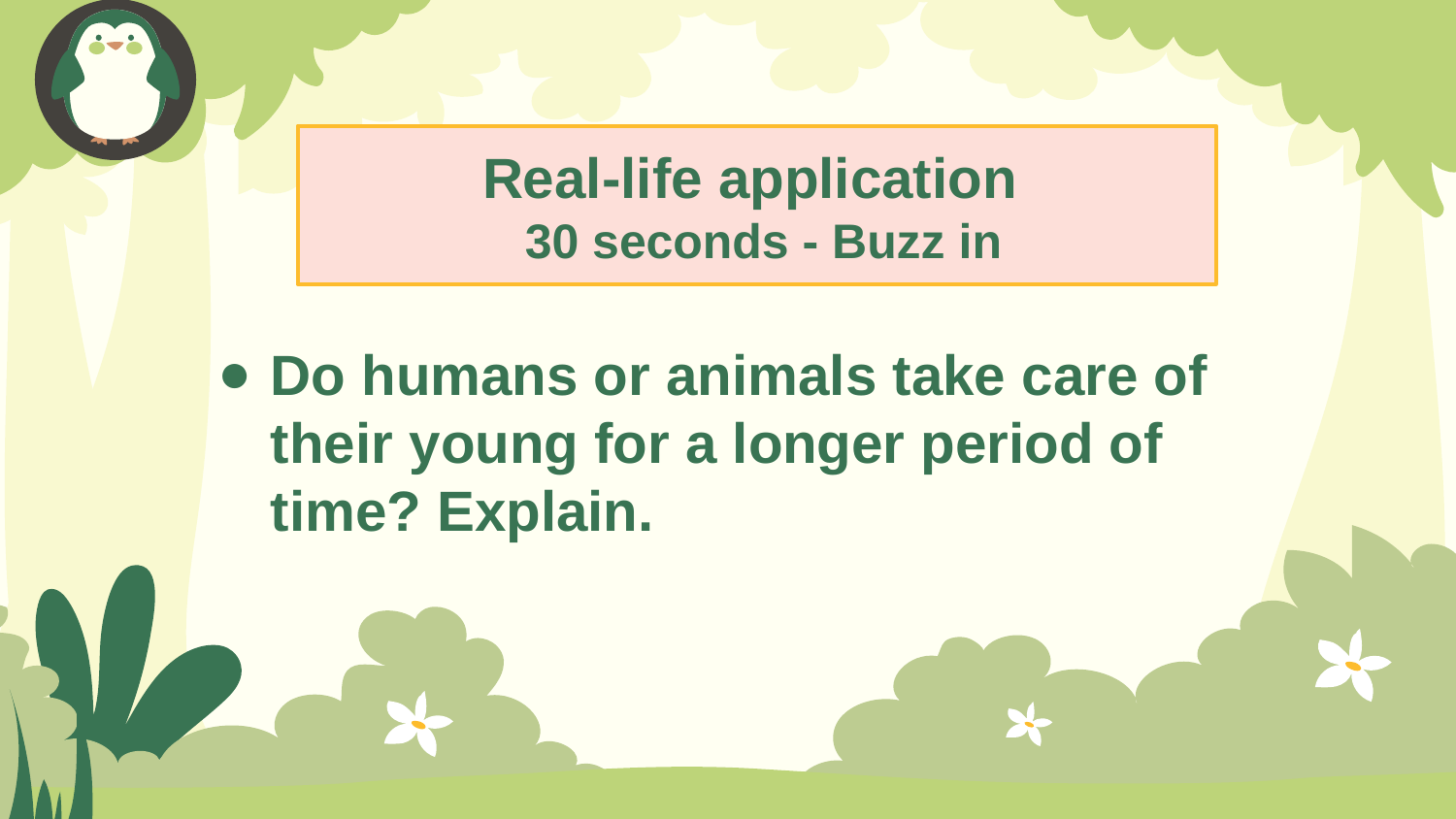

Real-life application
 30 seconds - Buzz in
Do humans or animals take care of their young for a longer period of time? Explain.